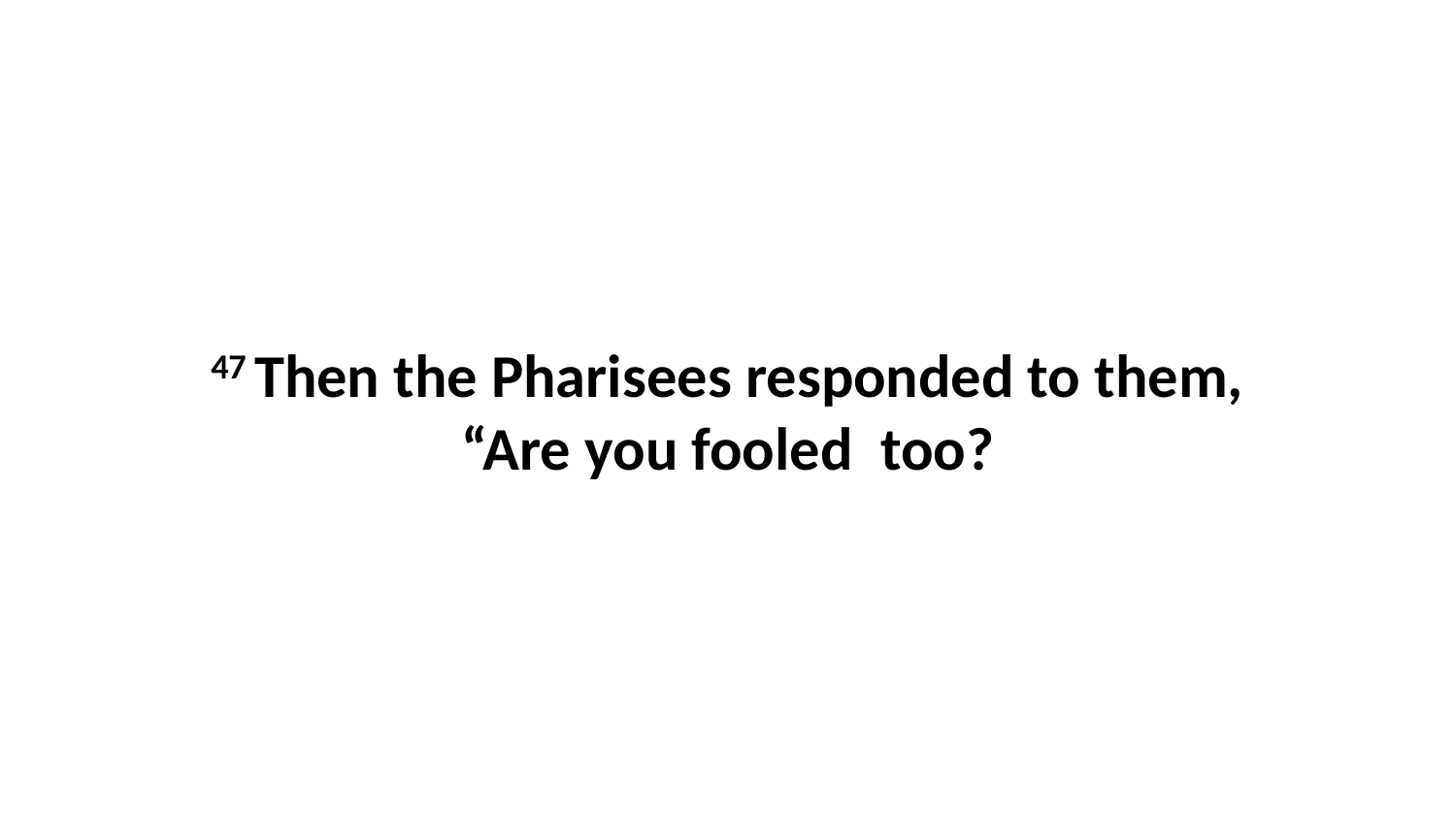

47 Then the Pharisees responded to them, “Are you fooled  too?